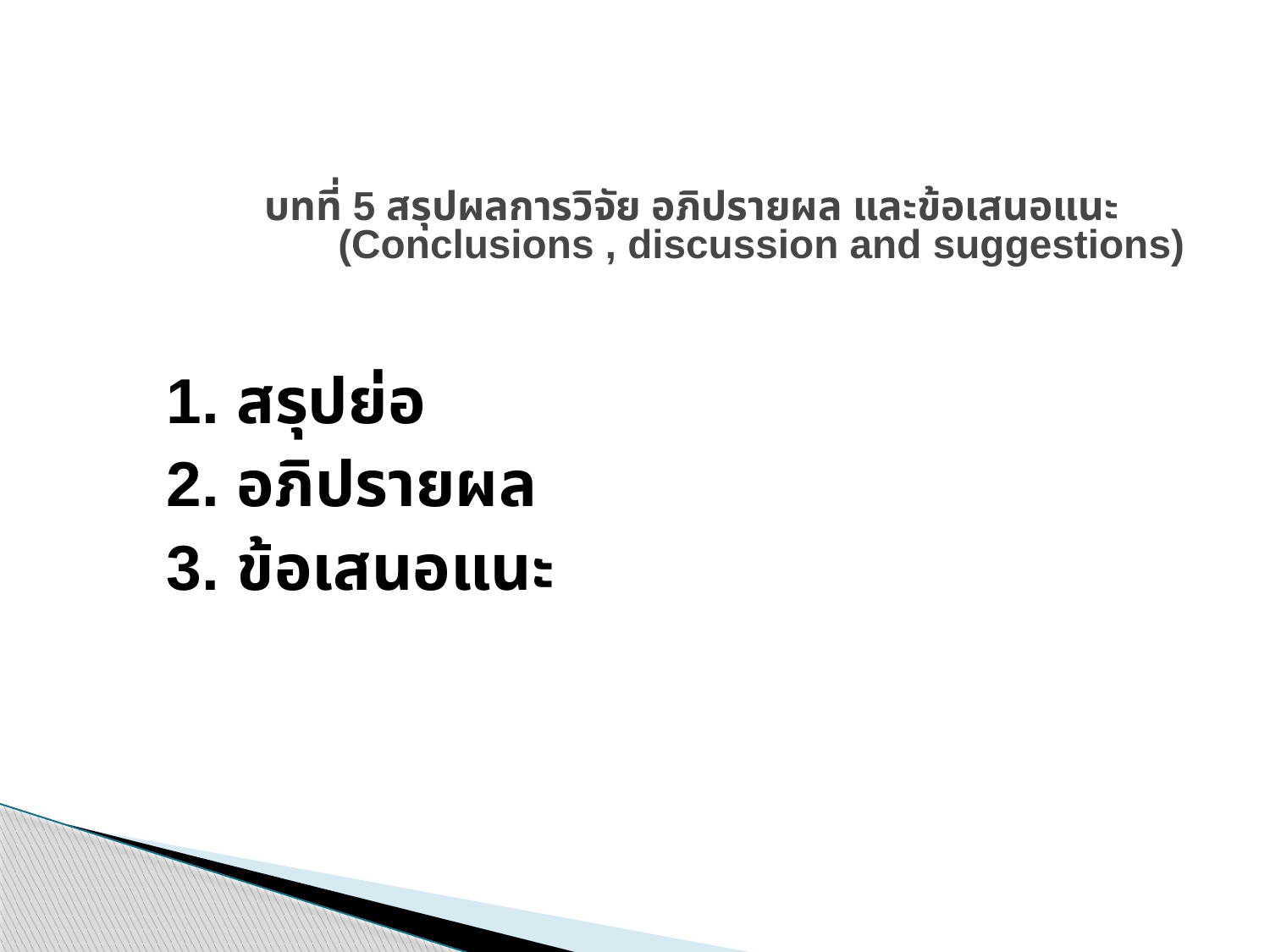

# บทที่ 5 สรุปผลการวิจัย อภิปรายผล และข้อเสนอแนะ (Conclusions , discussion and suggestions)
1. สรุปย่อ
2. อภิปรายผล
3. ข้อเสนอแนะ